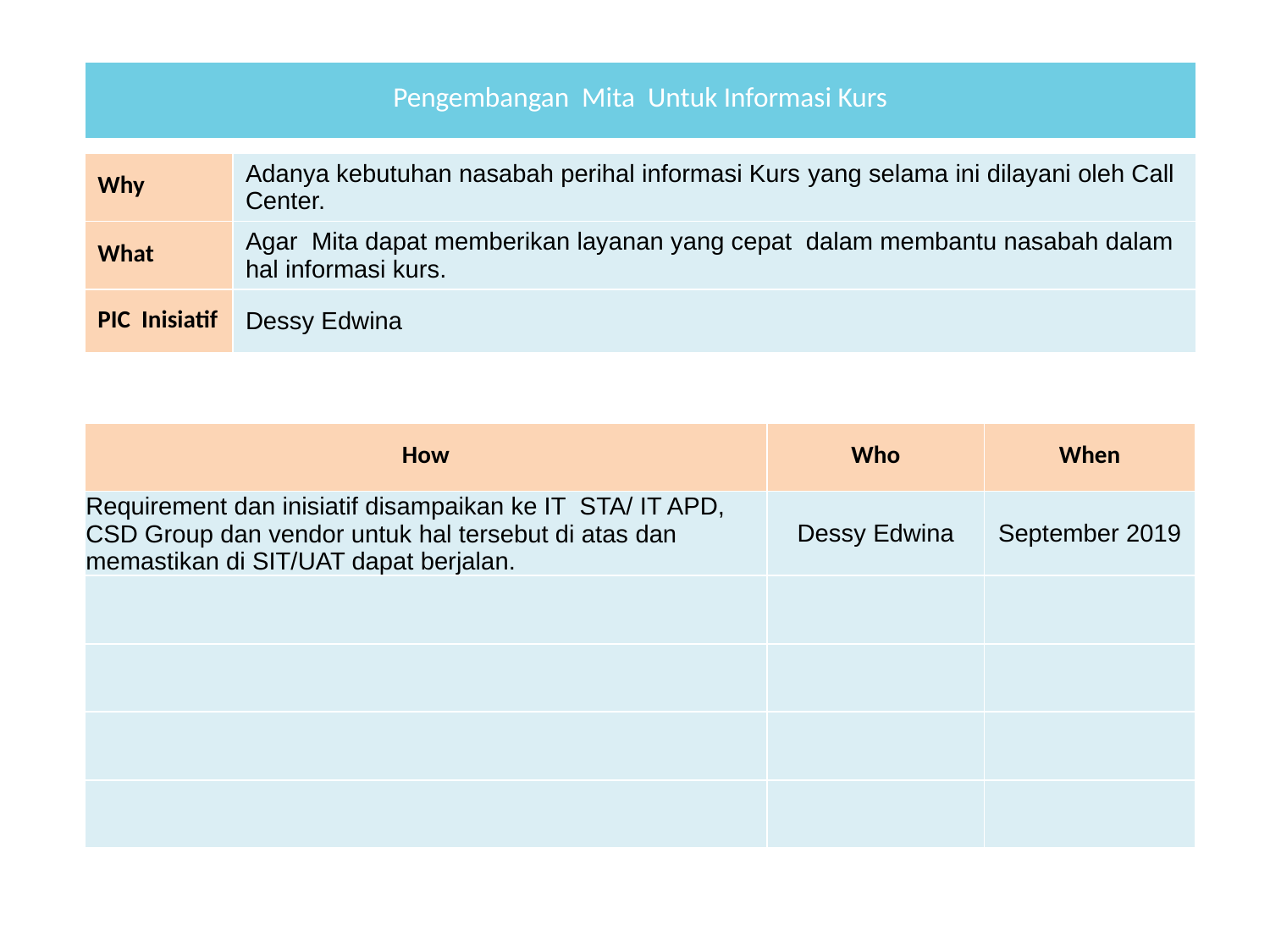

| Pengembangan Mita Untuk Informasi Kurs |  |
| --- | --- |
|  |  |
| Why | Adanya kebutuhan nasabah perihal informasi Kurs yang selama ini dilayani oleh Call Center. |
| What | Agar Mita dapat memberikan layanan yang cepat dalam membantu nasabah dalam hal informasi kurs. |
| PIC Inisiatif | Dessy Edwina |
| How | Who | When |
| --- | --- | --- |
| Requirement dan inisiatif disampaikan ke IT STA/ IT APD, CSD Group dan vendor untuk hal tersebut di atas dan memastikan di SIT/UAT dapat berjalan. | Dessy Edwina | September 2019 |
|  |  |  |
|  |  |  |
|  |  |  |
|  |  |  |